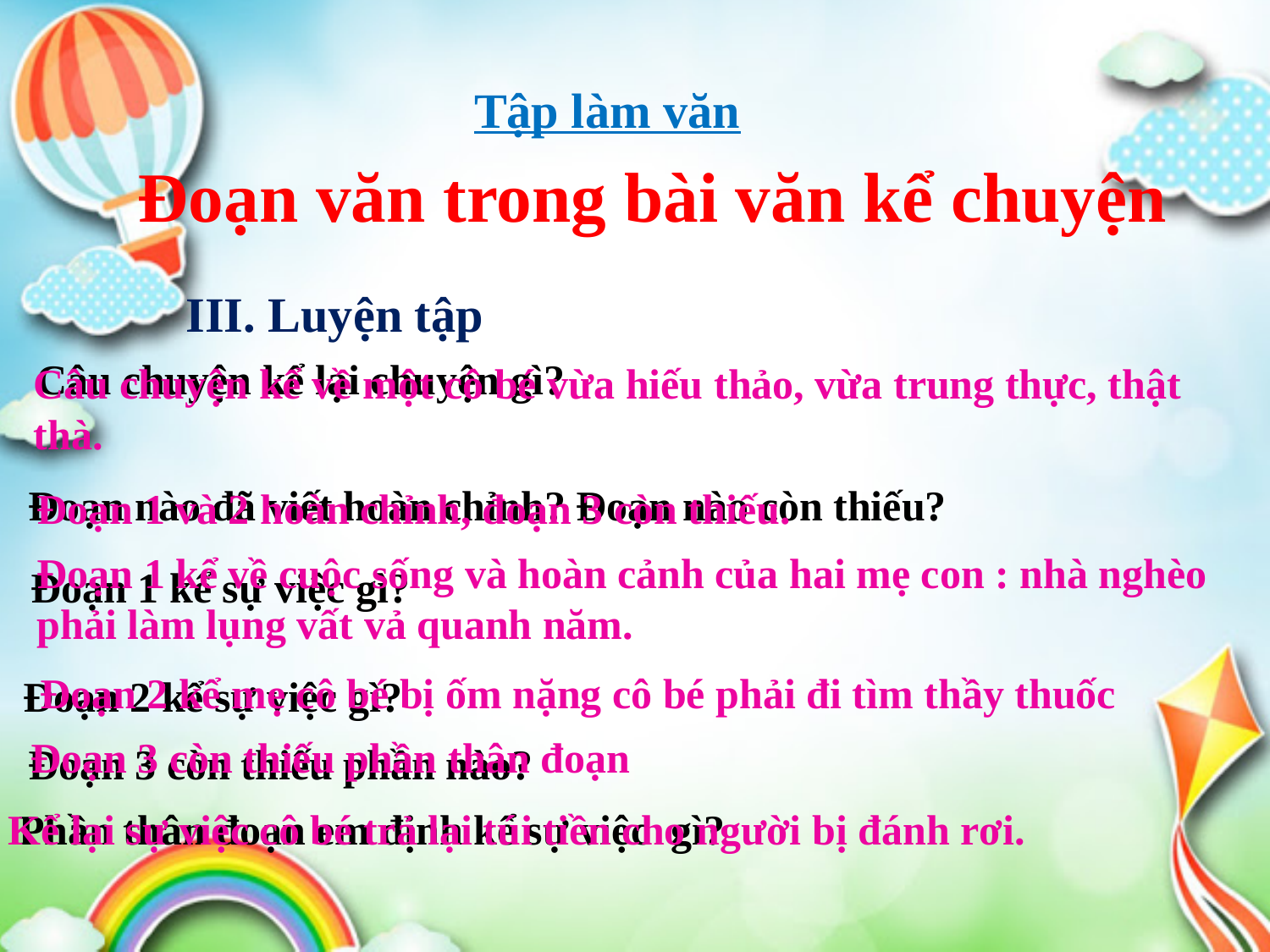

Tập làm văn
Đoạn văn trong bài văn kể chuyện
III. Luyện tập
Câu chuyện kể lại chuyện gì?
Câu chuyện kể về một cô bé vừa hiếu thảo, vừa trung thực, thật thà.
Đoạn nào đã viết hoàn chỉnh? Đoạn nào còn thiếu?
Đoạn 1 và 2 hoàn chỉnh, đoạn 3 còn thiếu.
Đoạn 1 kể về cuộc sống và hoàn cảnh của hai mẹ con : nhà nghèo phải làm lụng vất vả quanh năm.
Đoạn 1 kể sự việc gì?
Đoạn 2 kể mẹ cô bé bị ốm nặng cô bé phải đi tìm thầy thuốc
Đoạn 2 kể sự việc gì?
Đoạn 3 còn thiếu phần thân đoạn
Đoạn 3 còn thiếu phần nào?
Kể lại sự việc cô bé trả lại túi tiền cho người bị đánh rơi.
Phần thân đoạn em định kể sự việc  gì?